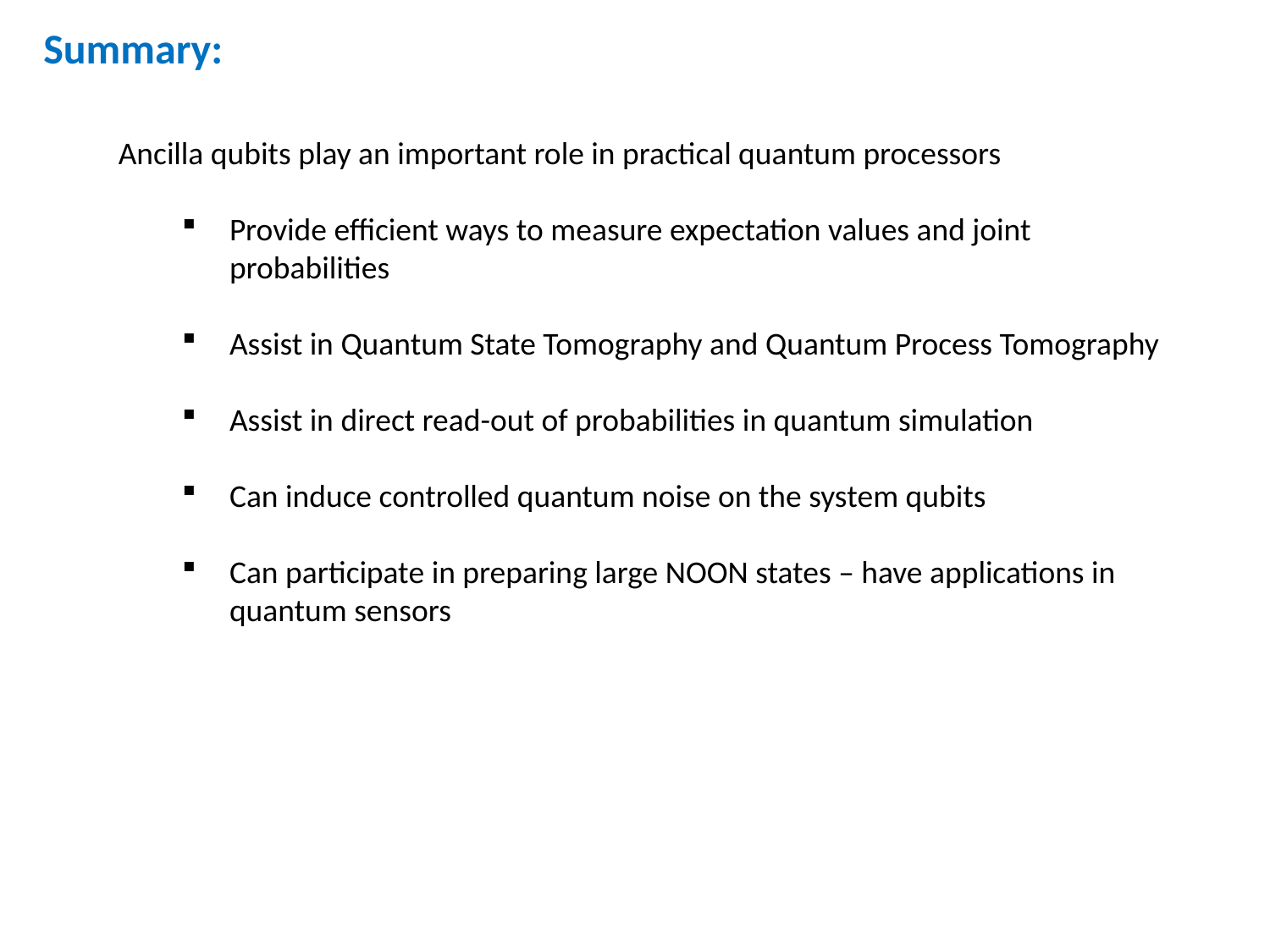

Summary:
Ancilla qubits play an important role in practical quantum processors

Provide efficient ways to measure expectation values and joint probabilities

Assist in Quantum State Tomography and Quantum Process Tomography

Assist in direct read-out of probabilities in quantum simulation

Can induce controlled quantum noise on the system qubits

Can participate in preparing large NOON states – have applications in quantum sensors